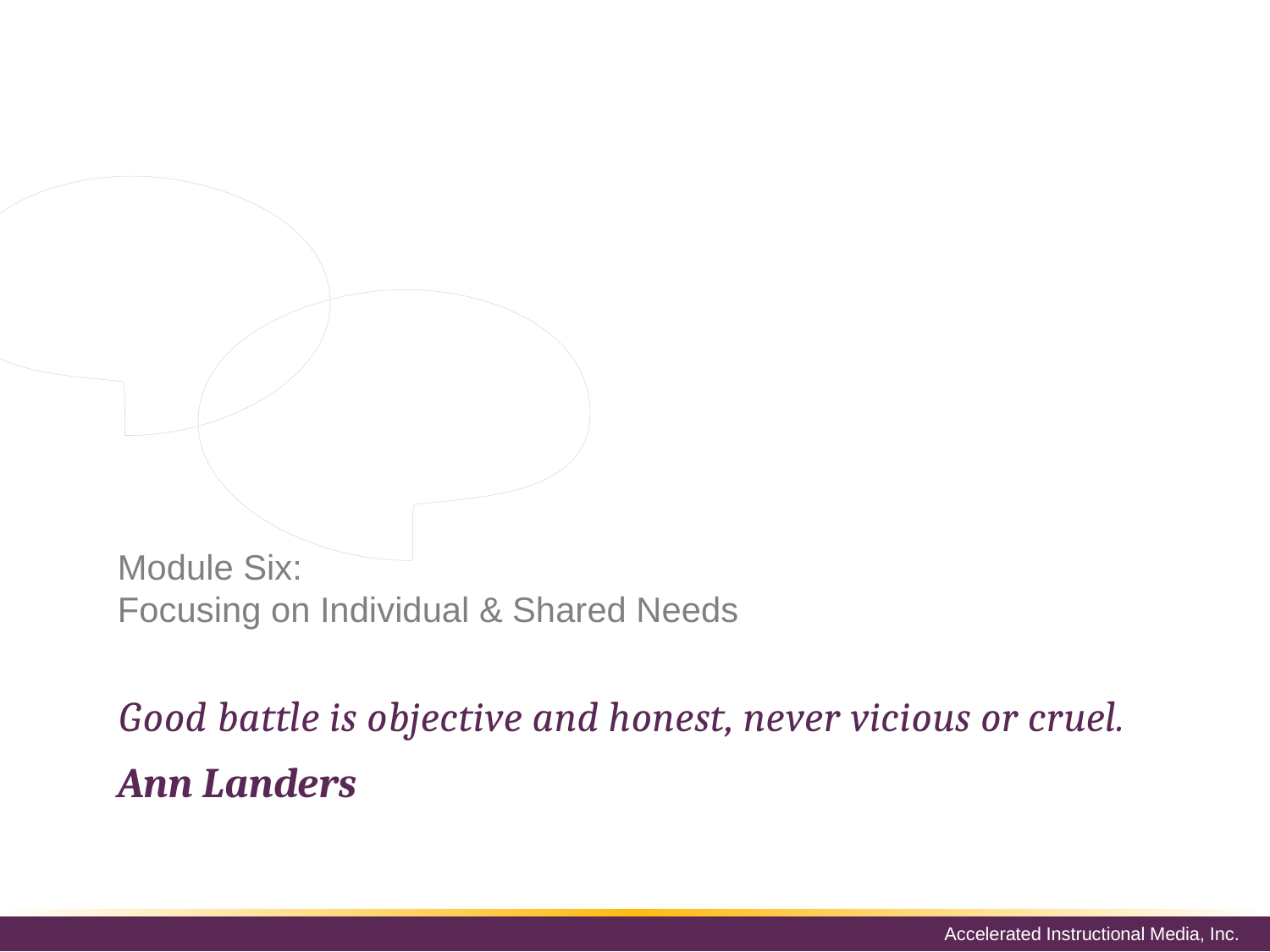

So far, we have talked about laying the foundation for common ground, one of the key building blocks for win-win solutions.
This module will look at some techniques for building common ground, and how to use common ground to create a partnership.

# Module Six: Focusing on Individual & Shared Needs

Good battle is objective and honest, never vicious or cruel.
Ann Landers